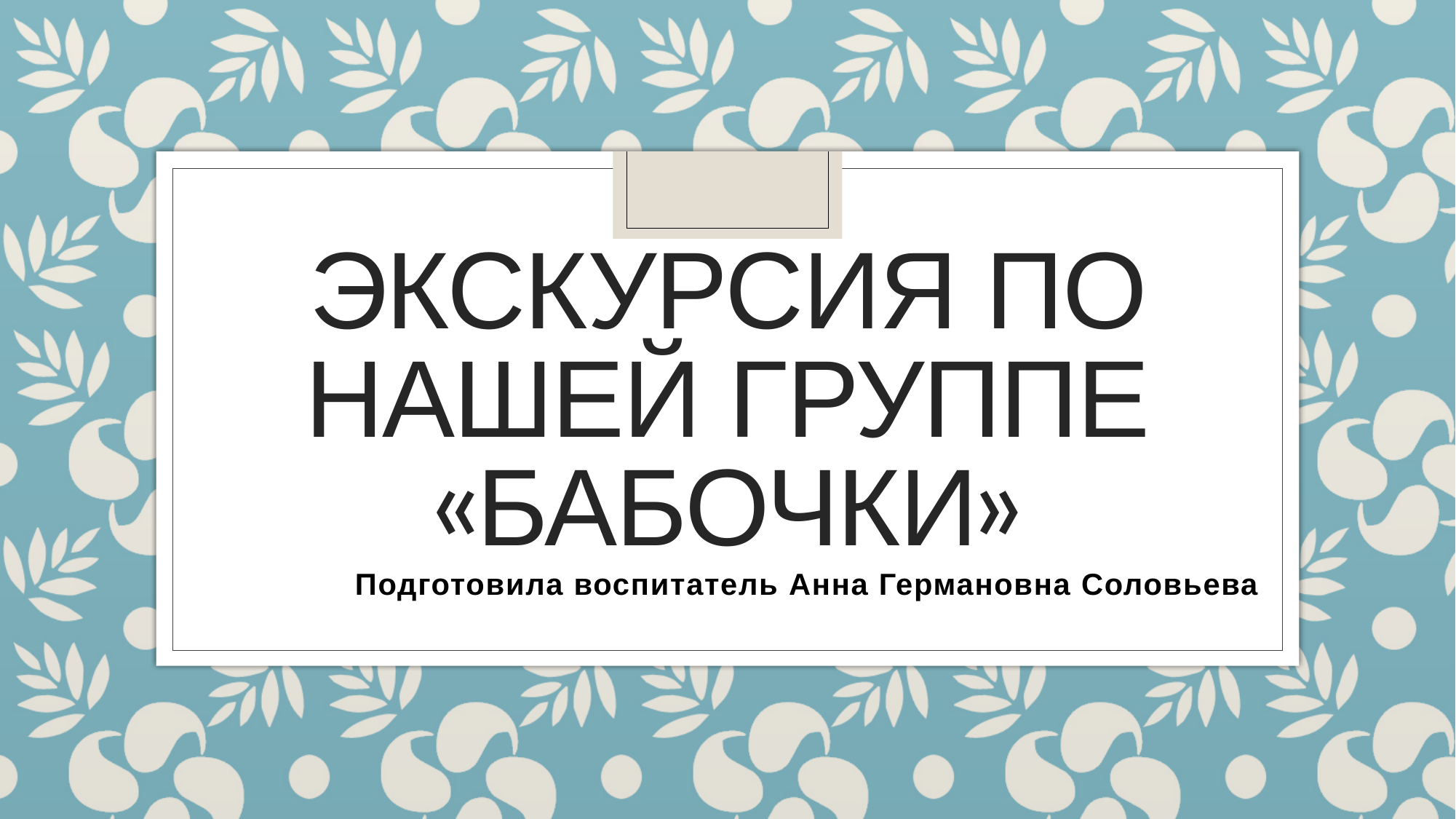

# Экскурсия по нашей группе «Бабочки»
Подготовила воспитатель Анна Германовна Соловьева